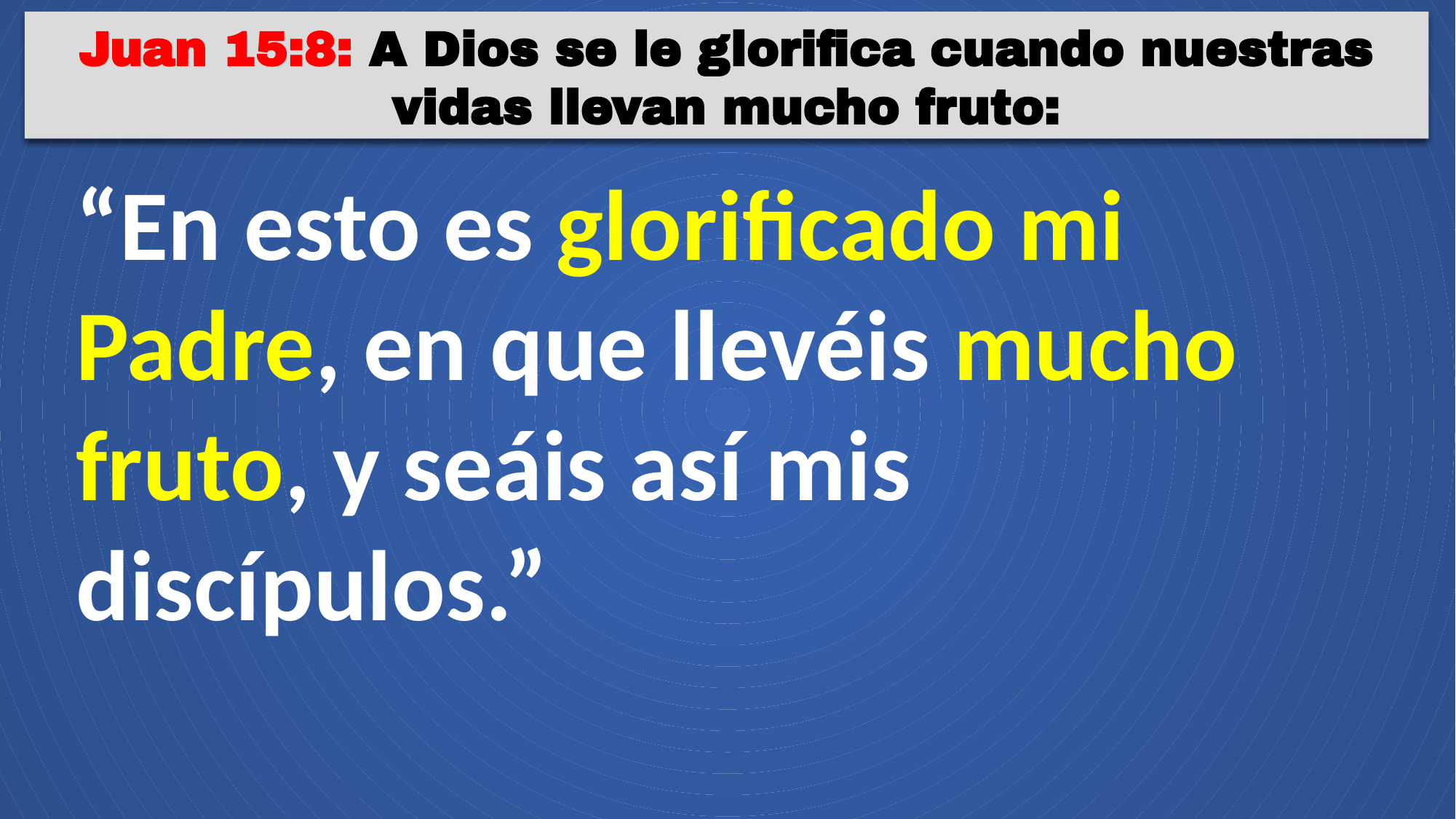

Juan 15:8: A Dios se le glorifica cuando nuestras vidas llevan mucho fruto:
“En esto es glorificado mi Padre, en que llevéis mucho fruto, y seáis así mis discípulos.”